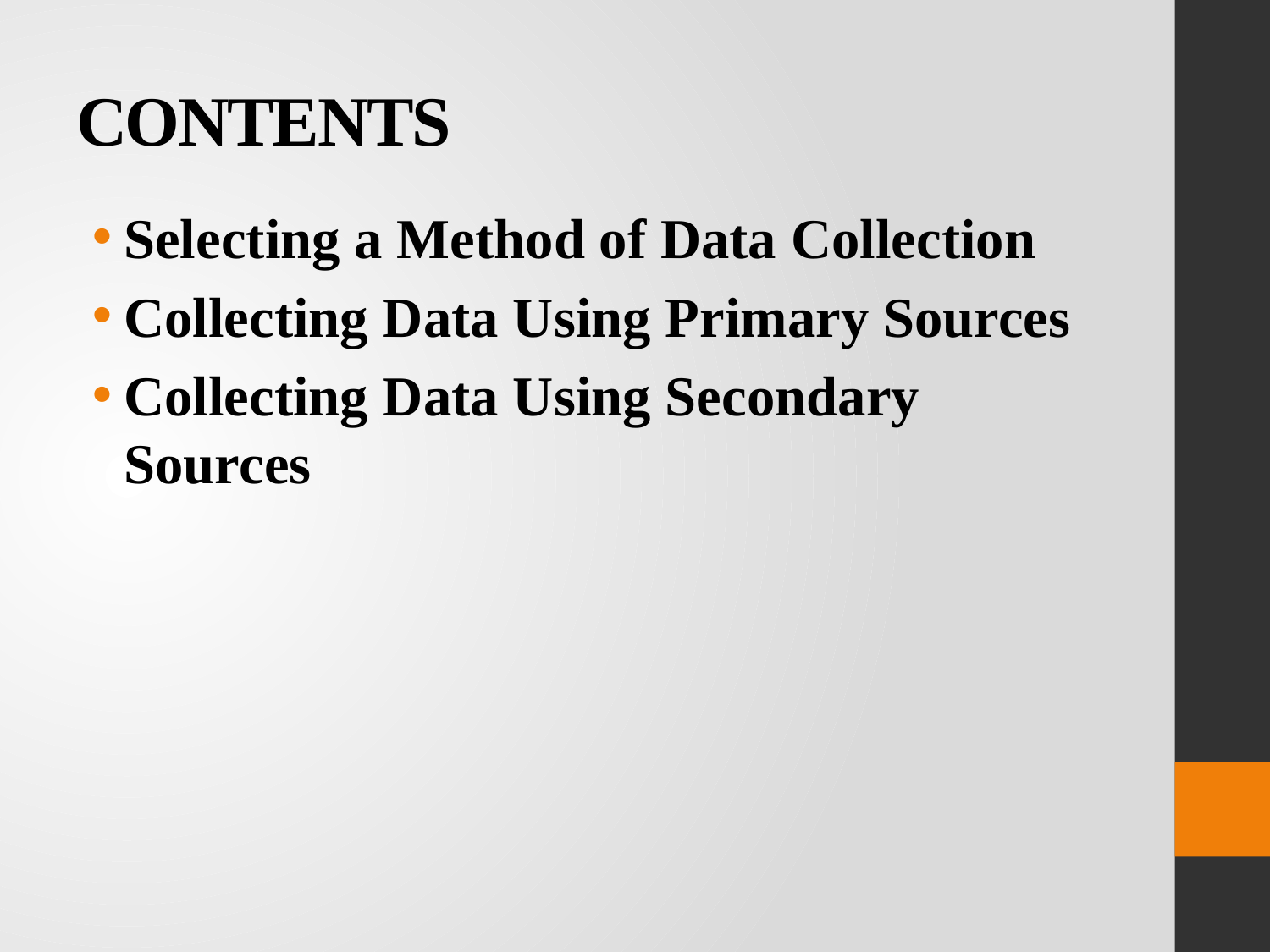

# CONTENTS

Selecting a Method of Data Collection
Collecting Data Using Primary Sources
Collecting Data Using Secondary Sources